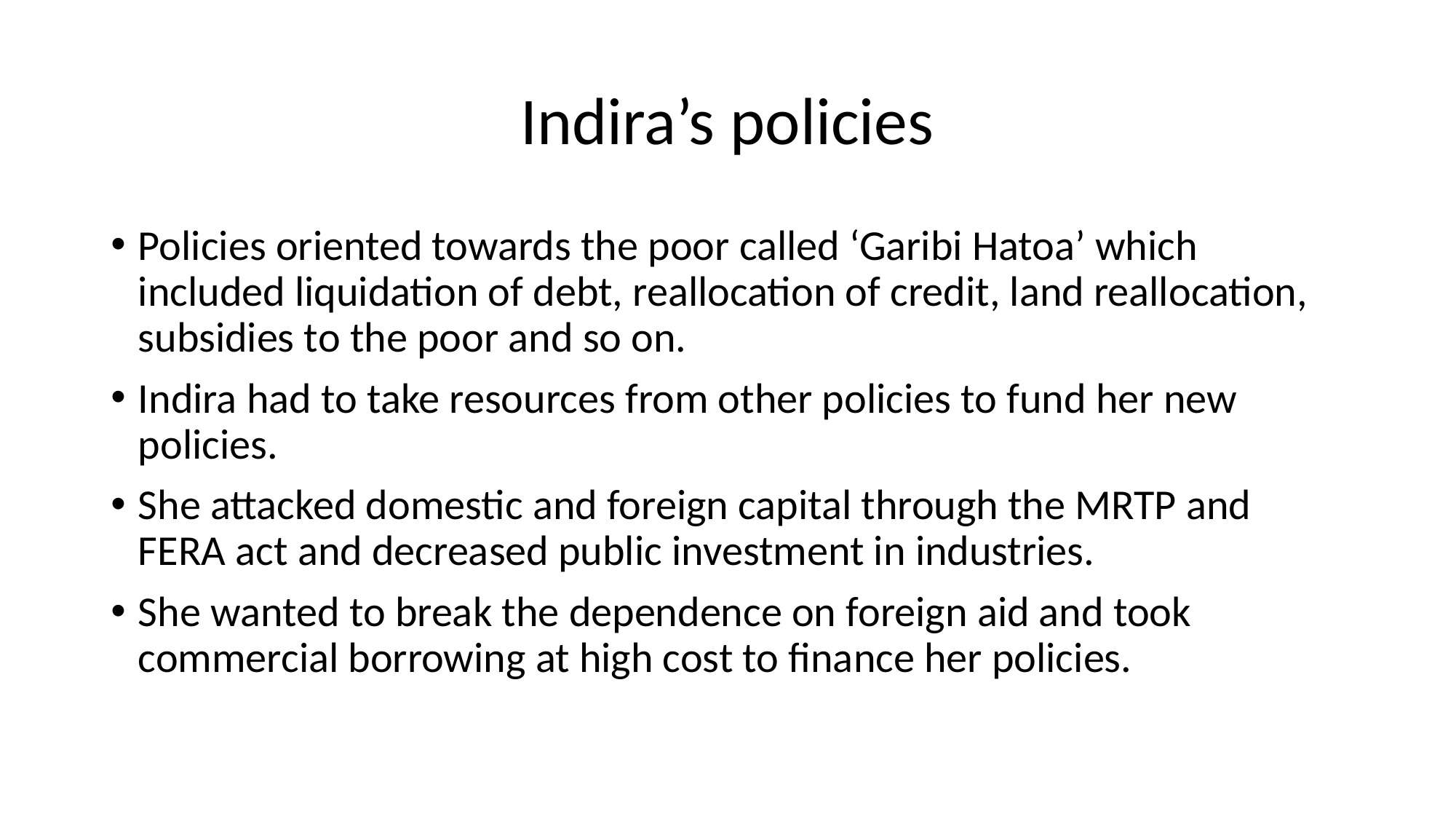

# Indira’s policies
Policies oriented towards the poor called ‘Garibi Hatoa’ which included liquidation of debt, reallocation of credit, land reallocation, subsidies to the poor and so on.
Indira had to take resources from other policies to fund her new policies.
She attacked domestic and foreign capital through the MRTP and FERA act and decreased public investment in industries.
She wanted to break the dependence on foreign aid and took commercial borrowing at high cost to finance her policies.